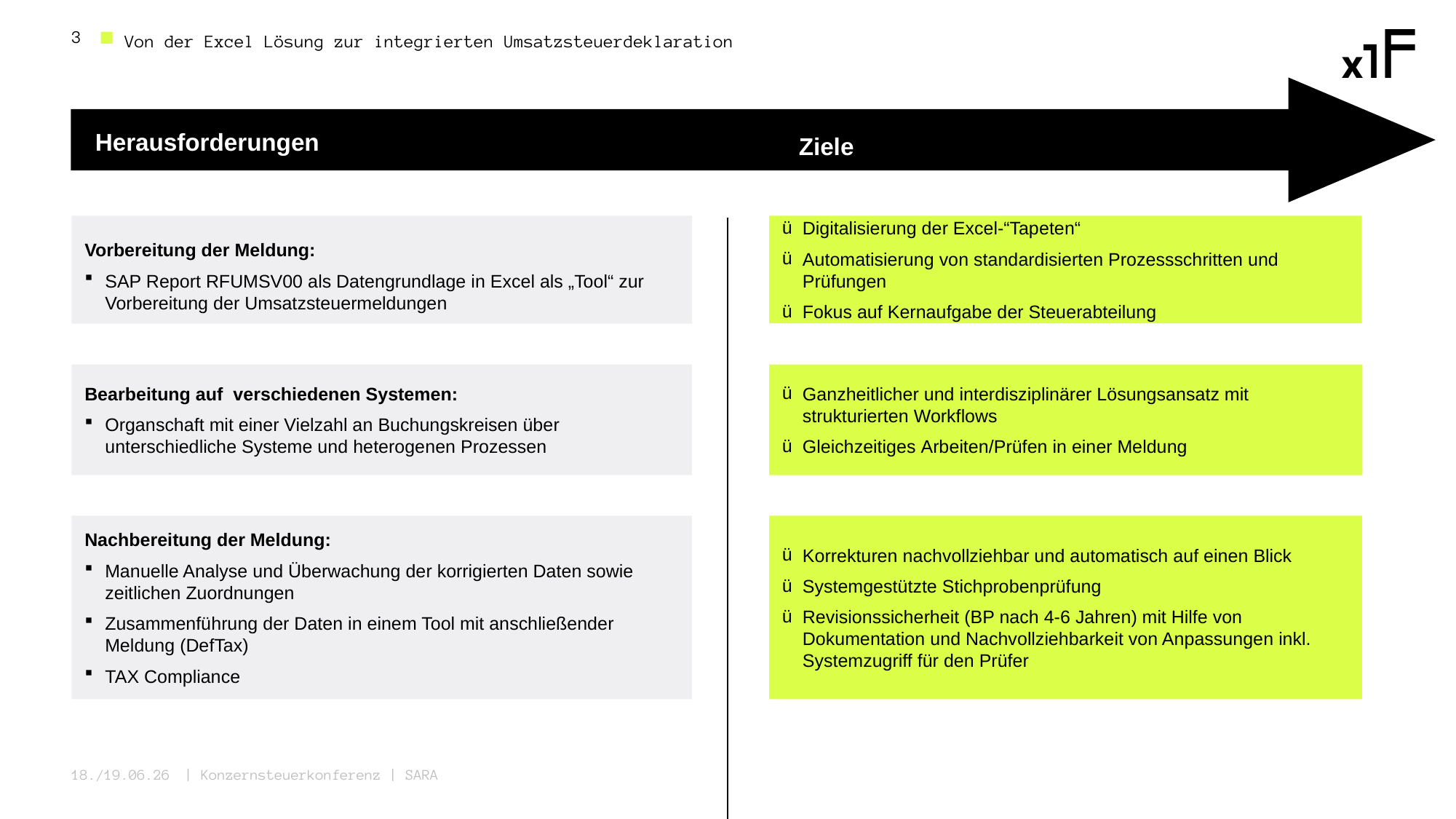

Von der Excel Lösung zur integrierten Umsatzsteuerdeklaration
3

Herausforderungen
Ziele
Vorbereitung der Meldung:
SAP Report RFUMSV00 als Datengrundlage in Excel als „Tool“ zur Vorbereitung der Umsatzsteuermeldungen
Digitalisierung der Excel-“Tapeten“
Automatisierung von standardisierten Prozessschritten und Prüfungen
Fokus auf Kernaufgabe der Steuerabteilung

Bearbeitung auf  verschiedenen Systemen:
Organschaft mit einer Vielzahl an Buchungskreisen über unterschiedliche Systeme und heterogenen Prozessen
Ganzheitlicher und interdisziplinärer Lösungsansatz mit strukturierten Workflows
Gleichzeitiges Arbeiten/Prüfen in einer Meldung

Nachbereitung der Meldung:
Manuelle Analyse und Überwachung der korrigierten Daten sowie zeitlichen Zuordnungen
Zusammenführung der Daten in einem Tool mit anschließender Meldung (DefTax)
TAX Compliance
Korrekturen nachvollziehbar und automatisch auf einen Blick
Systemgestützte Stichprobenprüfung
Revisionssicherheit (BP nach 4-6 Jahren) mit Hilfe von Dokumentation und Nachvollziehbarkeit von Anpassungen inkl. Systemzugriff für den Prüfer

18./19.06.26
| Konzernsteuerkonferenz | SARA